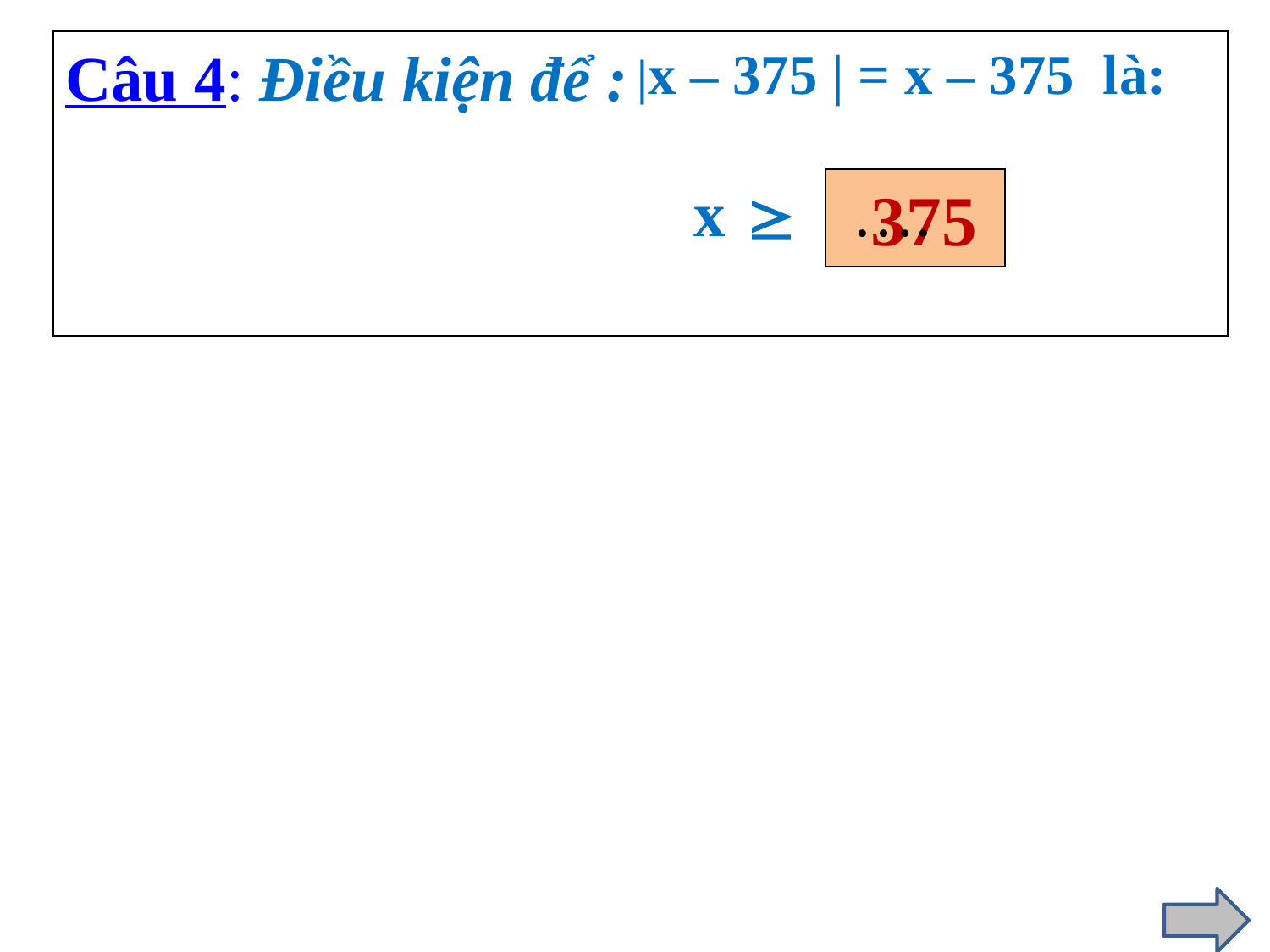

Câu 4: Điều kiện để :

|x – 375 | = x – 375  là:

    x        ….
≥
 375